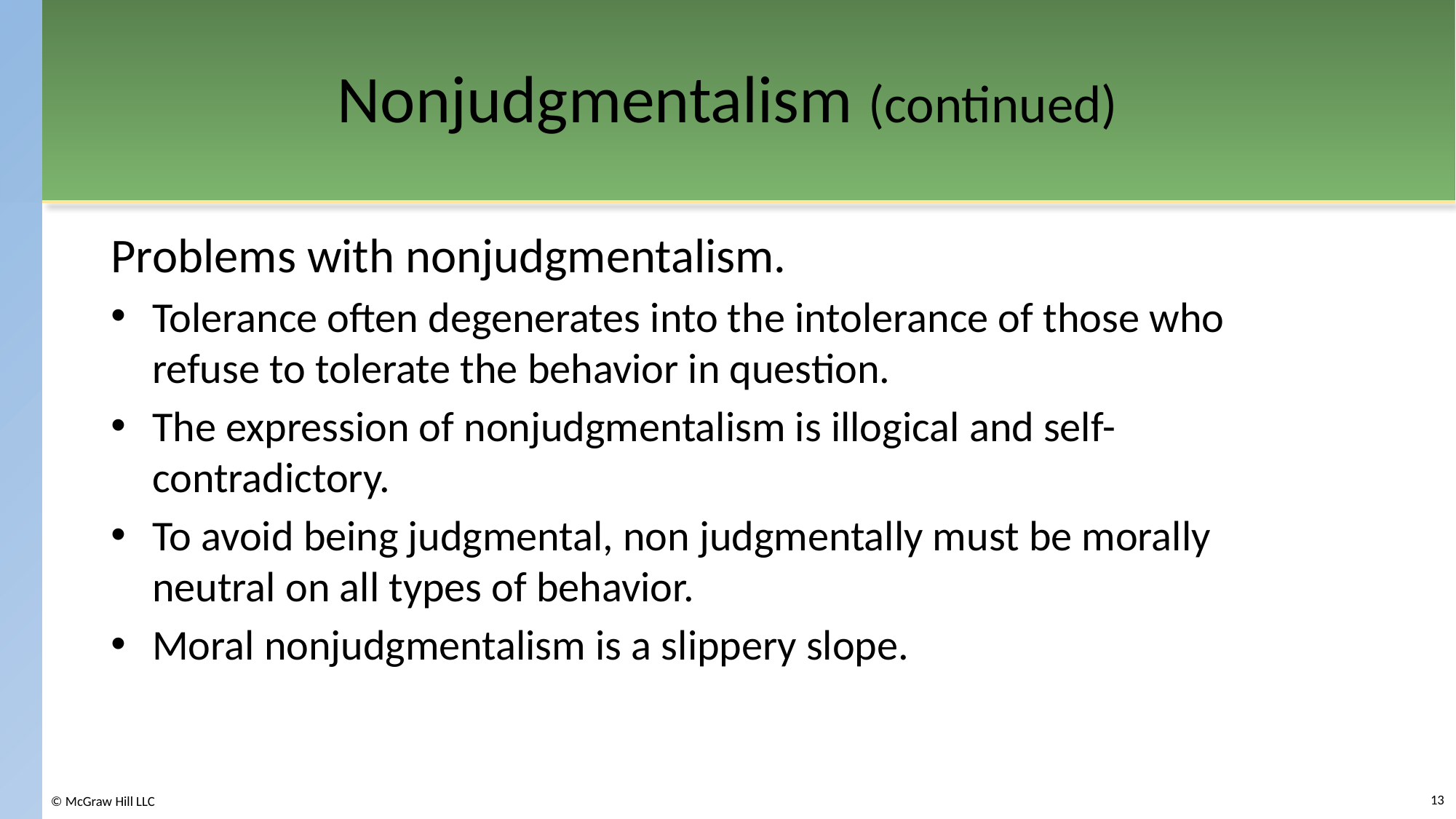

# Nonjudgmentalism (continued)
Problems with nonjudgmentalism.
Tolerance often degenerates into the intolerance of those who refuse to tolerate the behavior in question.
The expression of nonjudgmentalism is illogical and self-contradictory.
To avoid being judgmental, non judgmentally must be morally neutral on all types of behavior.
Moral nonjudgmentalism is a slippery slope.
13